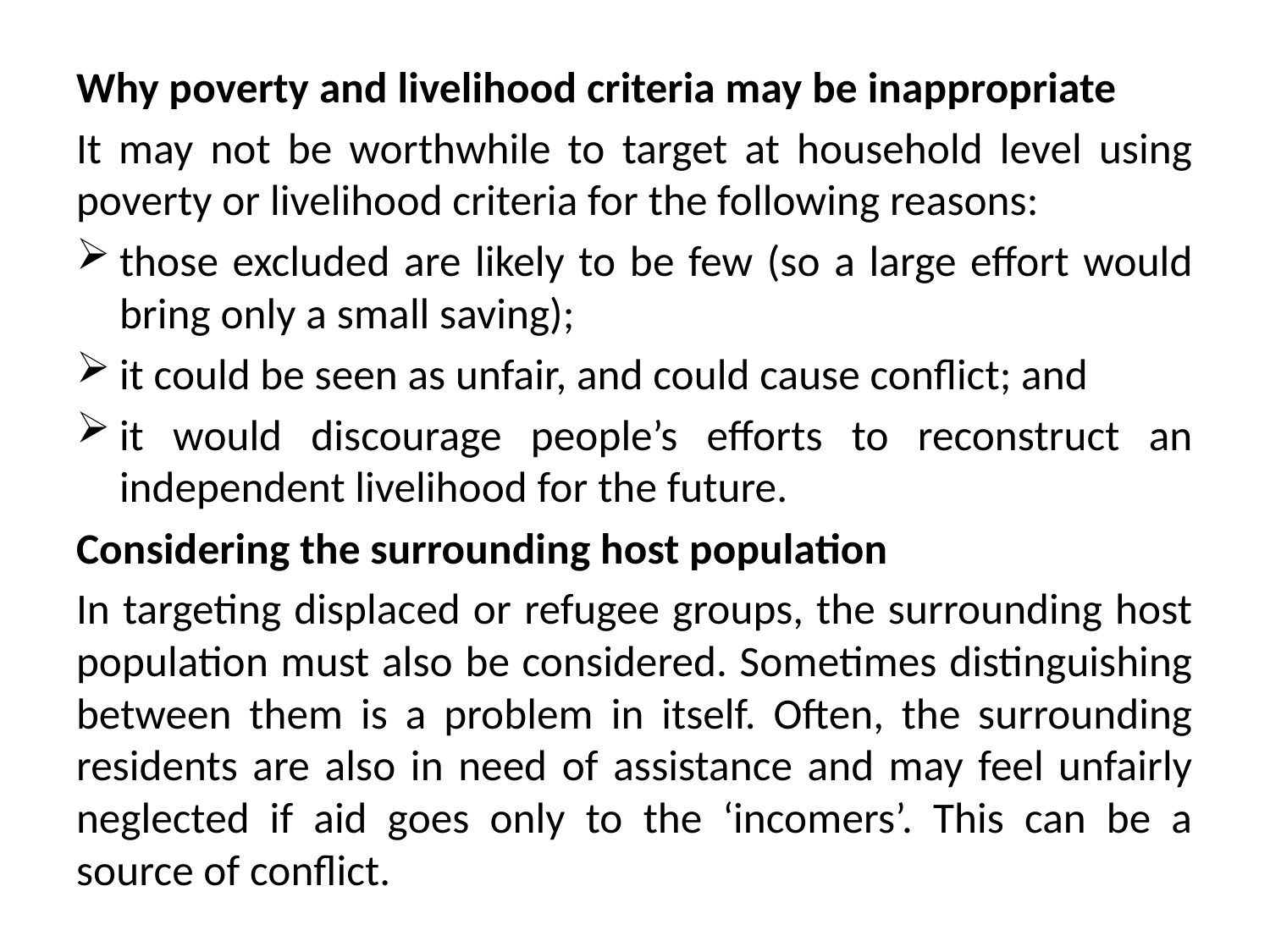

Why poverty and livelihood criteria may be inappropriate
It may not be worthwhile to target at household level using poverty or livelihood criteria for the following reasons:
those excluded are likely to be few (so a large effort would bring only a small saving);
it could be seen as unfair, and could cause conflict; and
it would discourage people’s efforts to reconstruct an independent livelihood for the future.
Considering the surrounding host population
In targeting displaced or refugee groups, the surrounding host population must also be considered. Sometimes distinguishing between them is a problem in itself. Often, the surrounding residents are also in need of assistance and may feel unfairly neglected if aid goes only to the ‘incomers’. This can be a source of conflict.